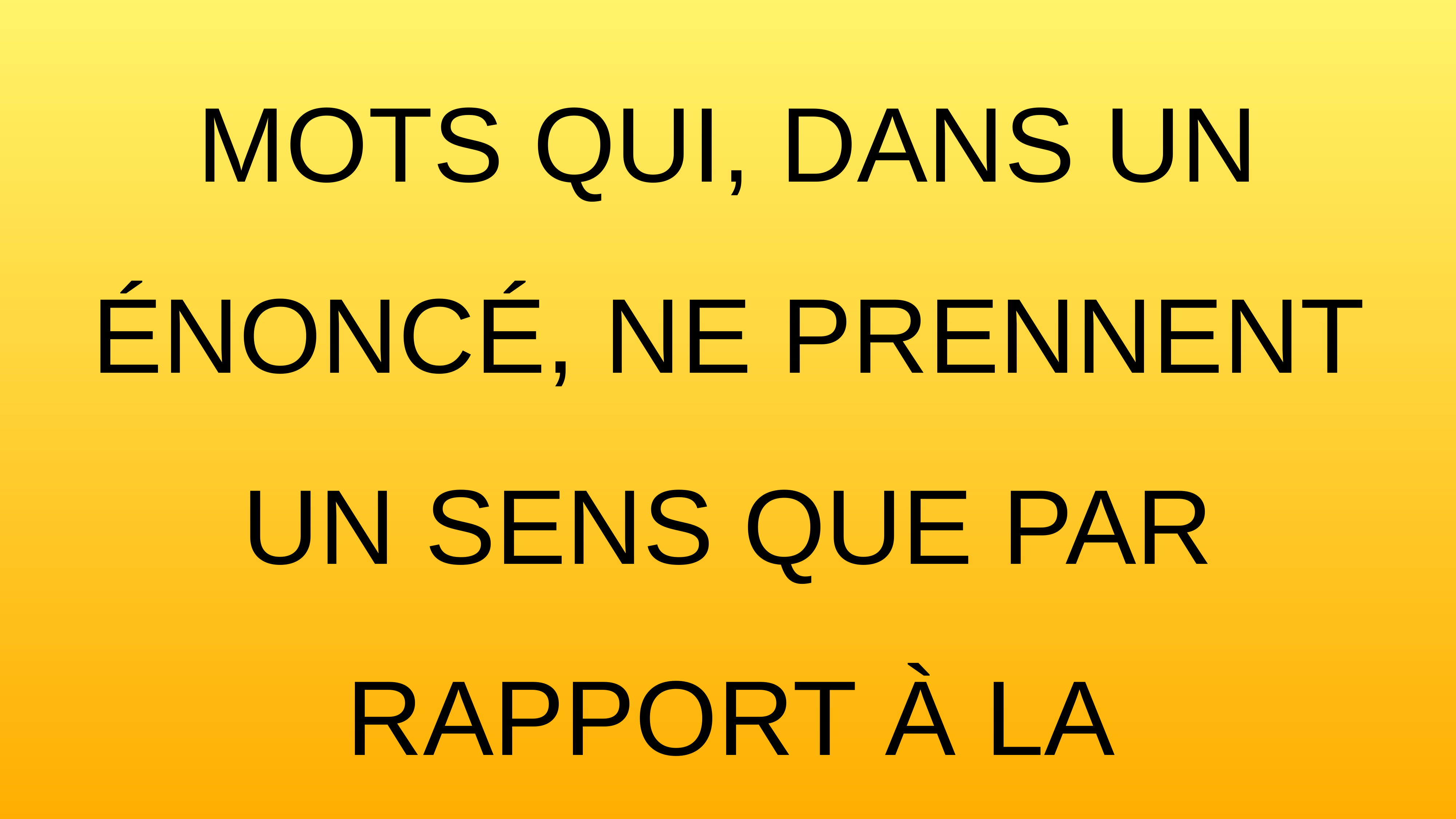

On appelle indices de l’énonciation les mots qui, dans un énoncé, ne prennent un sens que par rapport à la situation d’énonciation.